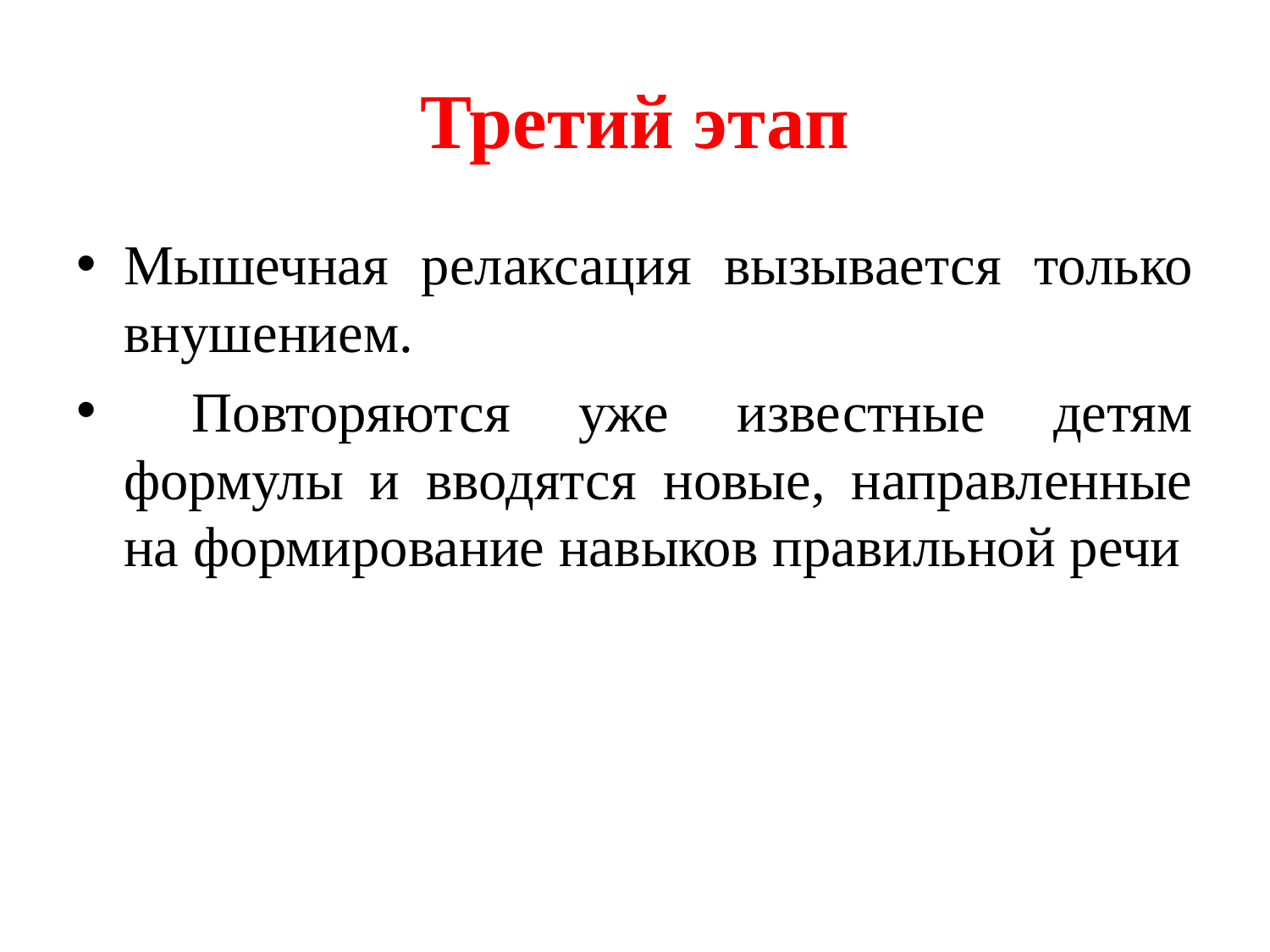

# Третий этап
Мышечная релаксация вызывается только внушением.
 Повторяются уже известные детям формулы и вводятся новые, направленные на формирование навыков правильной речи